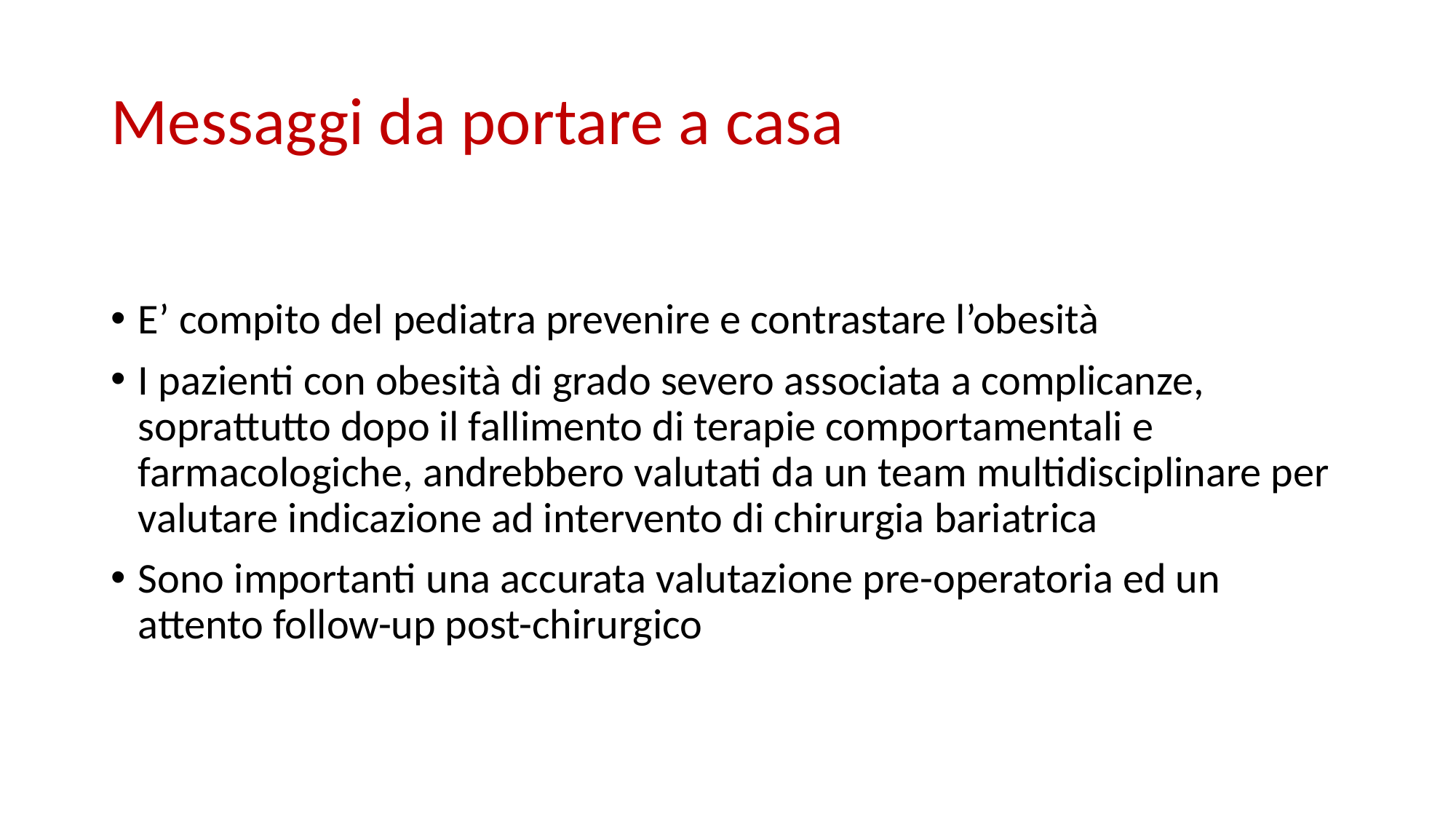

# Messaggi da portare a casa
E’ compito del pediatra prevenire e contrastare l’obesità
I pazienti con obesità di grado severo associata a complicanze, soprattutto dopo il fallimento di terapie comportamentali e farmacologiche, andrebbero valutati da un team multidisciplinare per valutare indicazione ad intervento di chirurgia bariatrica
Sono importanti una accurata valutazione pre-operatoria ed un attento follow-up post-chirurgico